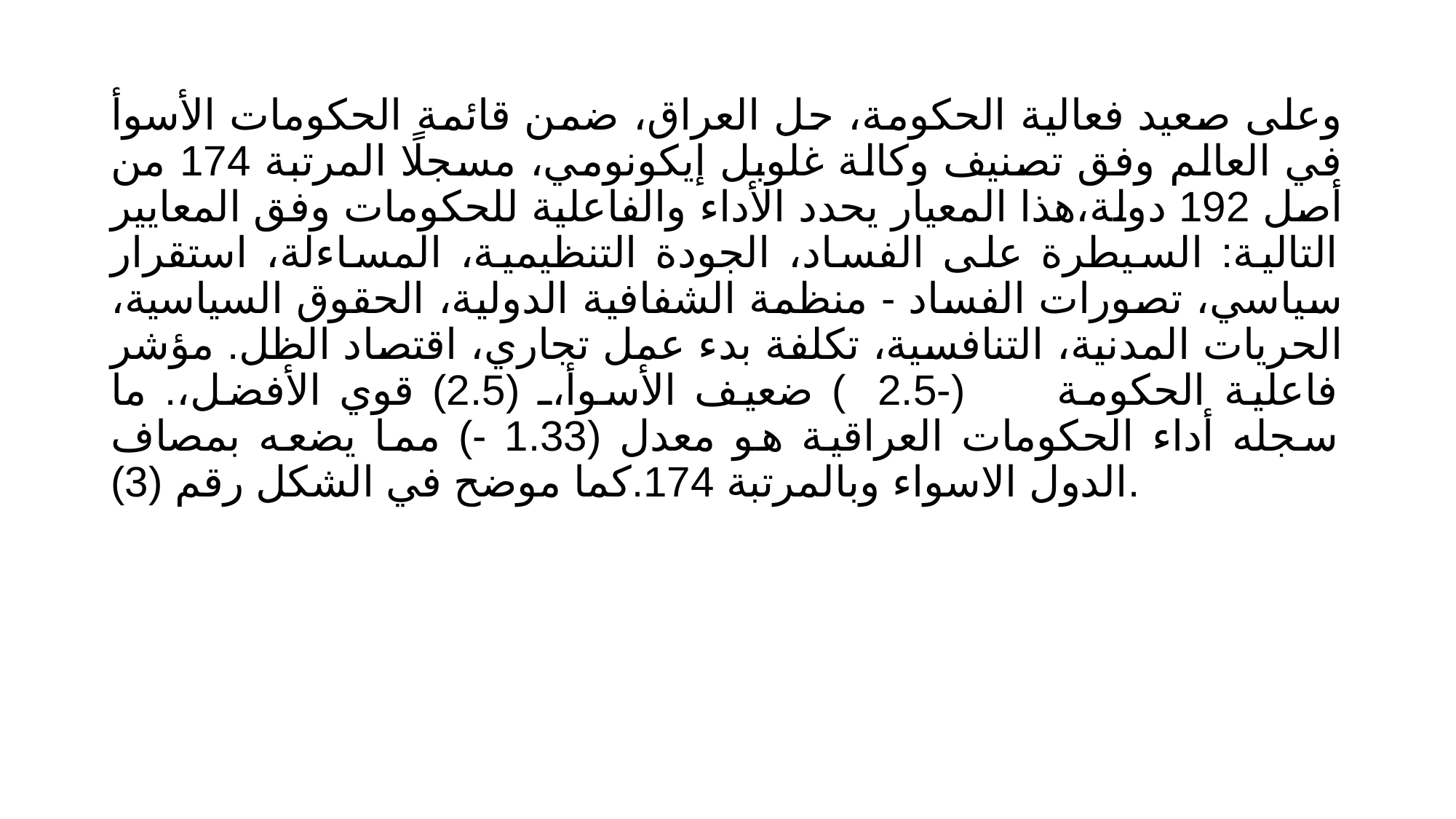

وعلى صعيد فعالية الحكومة، حل العراق، ضمن قائمة الحكومات الأسوأ في العالم وفق تصنيف وكالة غلوبل إيكونومي، مسجلًا المرتبة 174 من أصل 192 دولة،هذا المعيار يحدد الأداء والفاعلية للحكومات وفق المعايير التالية: السيطرة على الفساد، الجودة التنظيمية، المساءلة، استقرار سياسي، تصورات الفساد - منظمة الشفافية الدولية، الحقوق السياسية، الحريات المدنية، التنافسية، تكلفة بدء عمل تجاري، اقتصاد الظل. مؤشر فاعلية الحكومة      (-2.5) ضعيف الأسوأ، (2.5) قوي الأفضل،. ما سجله أداء الحكومات العراقية هو معدل (1.33 -) مما يضعه بمصاف الدول الاسواء وبالمرتبة 174.كما موضح في الشكل رقم (3).